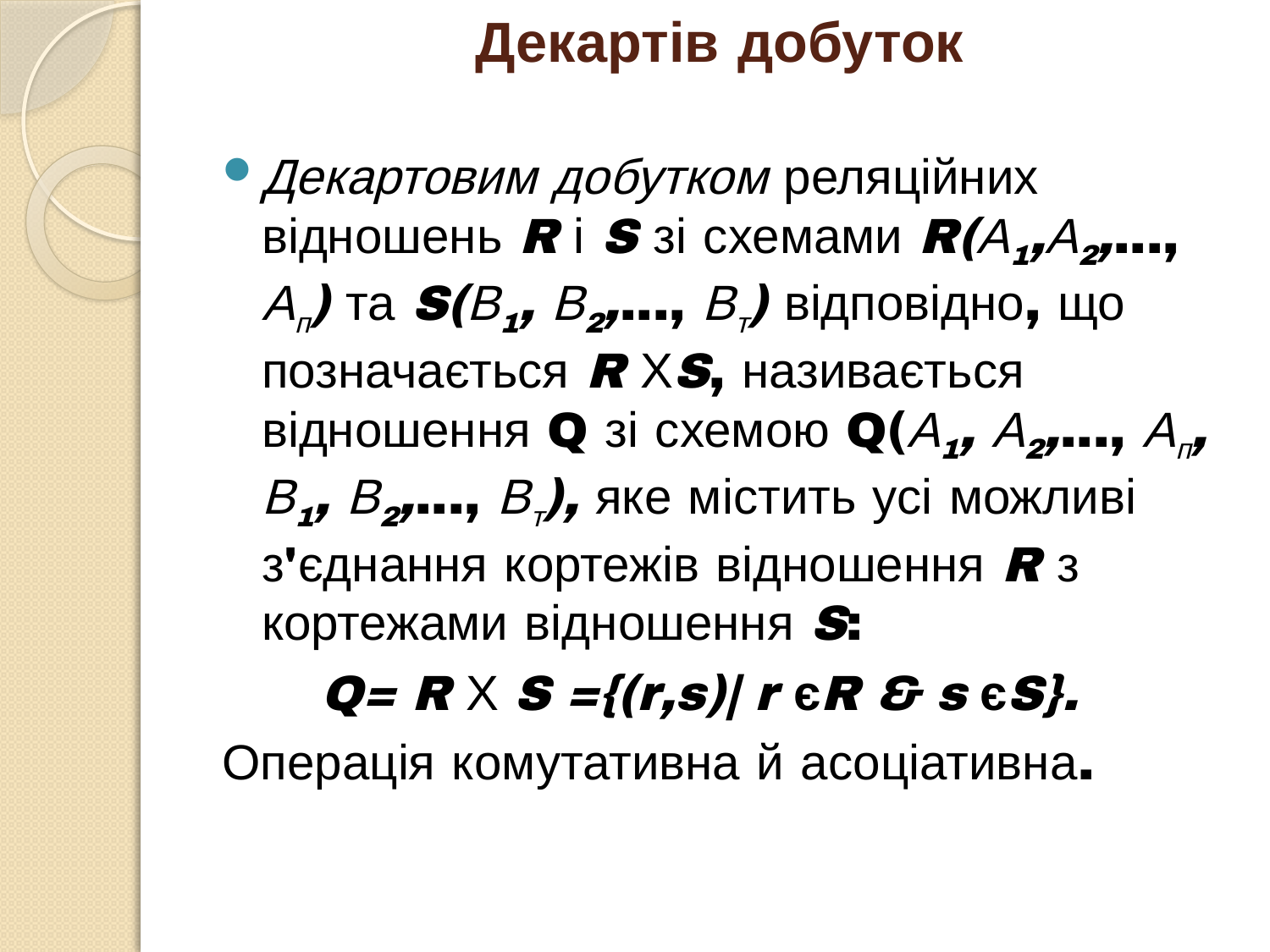

# Декартів добуток
Декартовим добутком реляційних відношень R і S зі схемами R(А1,А2,..., Ап) та S(В1, В2,..., Вт) відповідно, що позначається R ХS, називається відношення Q зі схемою Q(А1, А2,..., Ап, В1, В2,..., Вт), яке містить усі можливі з'єднання кортежів відношення R з кортежами відношення S:
      Q= R Х S ={(r,s)| r єR & s єS}.
Операція комутативна й асоціативна.